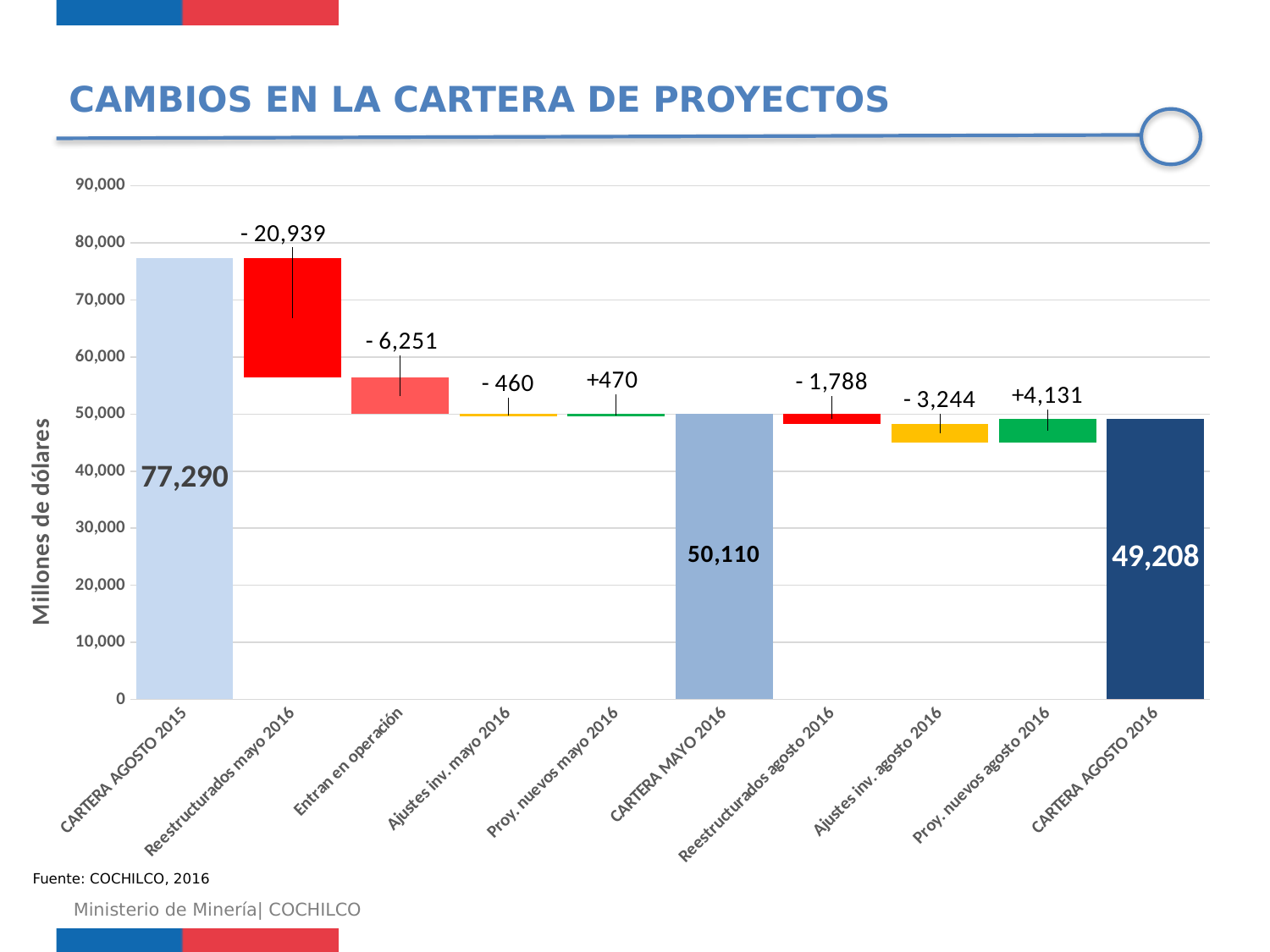

CAMBIOS EN LA CARTERA DE PROYECTOS

### Chart

| Category |  |  |
|---|---|---|
| CARTERA AGOSTO 2015 | 77289.584 | 0.0 |
| Reestructurados mayo 2016 | 56350.584 | 20939.0 |
| Entran en operación | 50099.584 | 6251.0 |
| Ajustes inv. mayo 2016 | 49639.584 | 460.0 |
| Proy. nuevos mayo 2016 | 49639.584 | 470.0 |
| CARTERA MAYO 2016 | None | 50109.584 |
| Reestructurados agosto 2016 | 48321.324 | 1788.26 |
| Ajustes inv. agosto 2016 | 45076.852 | 3244.4720000000016 |
| Proy. nuevos agosto 2016 | 45076.852 | 4131.0 |
| CARTERA AGOSTO 2016 | 0.0 | 49207.852 |
Fuente: COCHILCO, 2016
Ministerio de Minería| COCHILCO